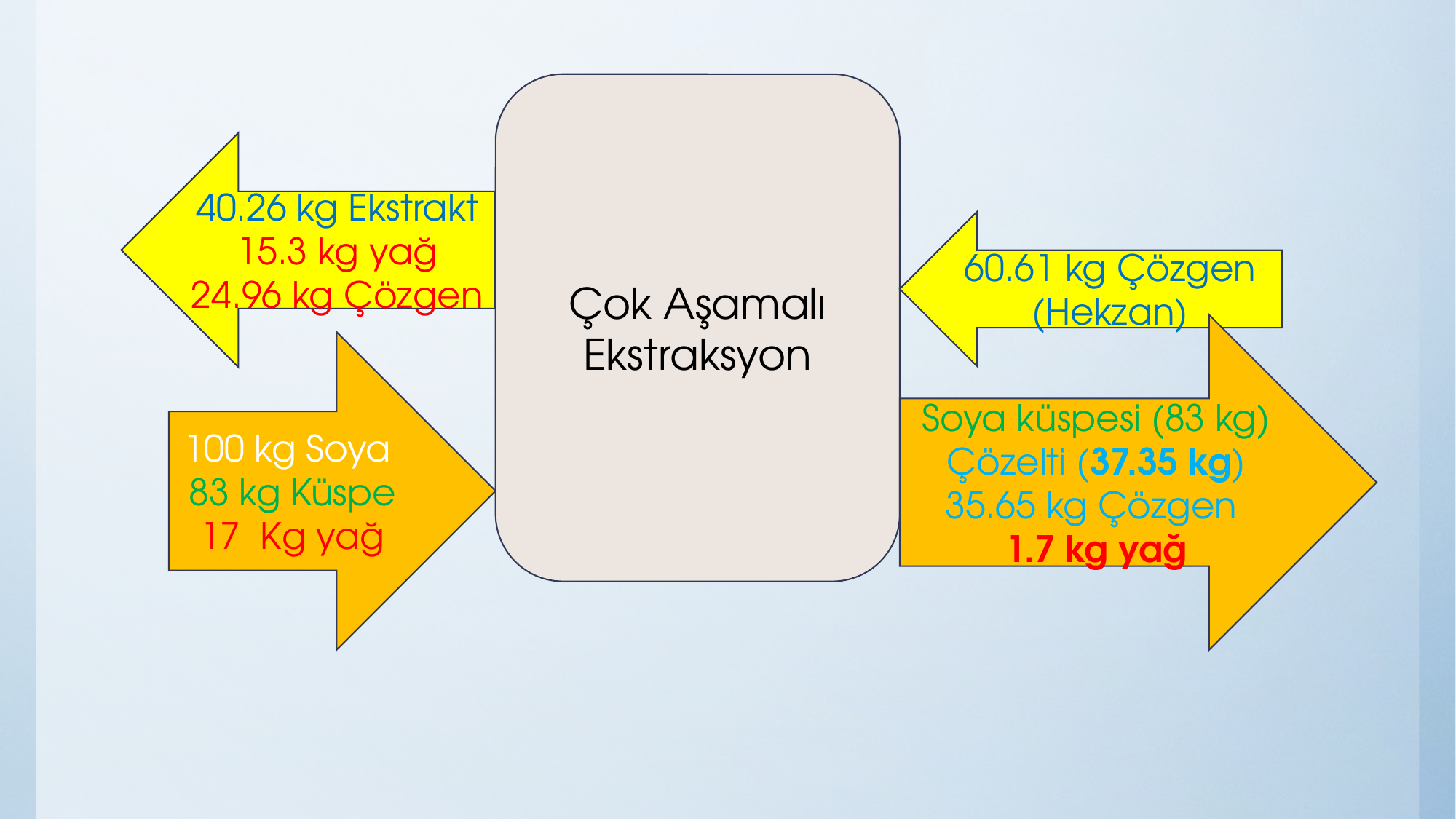

Çok Aşamalı Ekstraksyon
40.26 kg Ekstrakt
15.3 kg yağ
24.96 kg Çözgen
60.61 kg Çözgen (Hekzan)
Soya küspesi (83 kg)
Çözelti (37.35 kg)
35.65 kg Çözgen
1.7 kg yağ
100 kg Soya
83 kg Küspe
17  Kg yağ